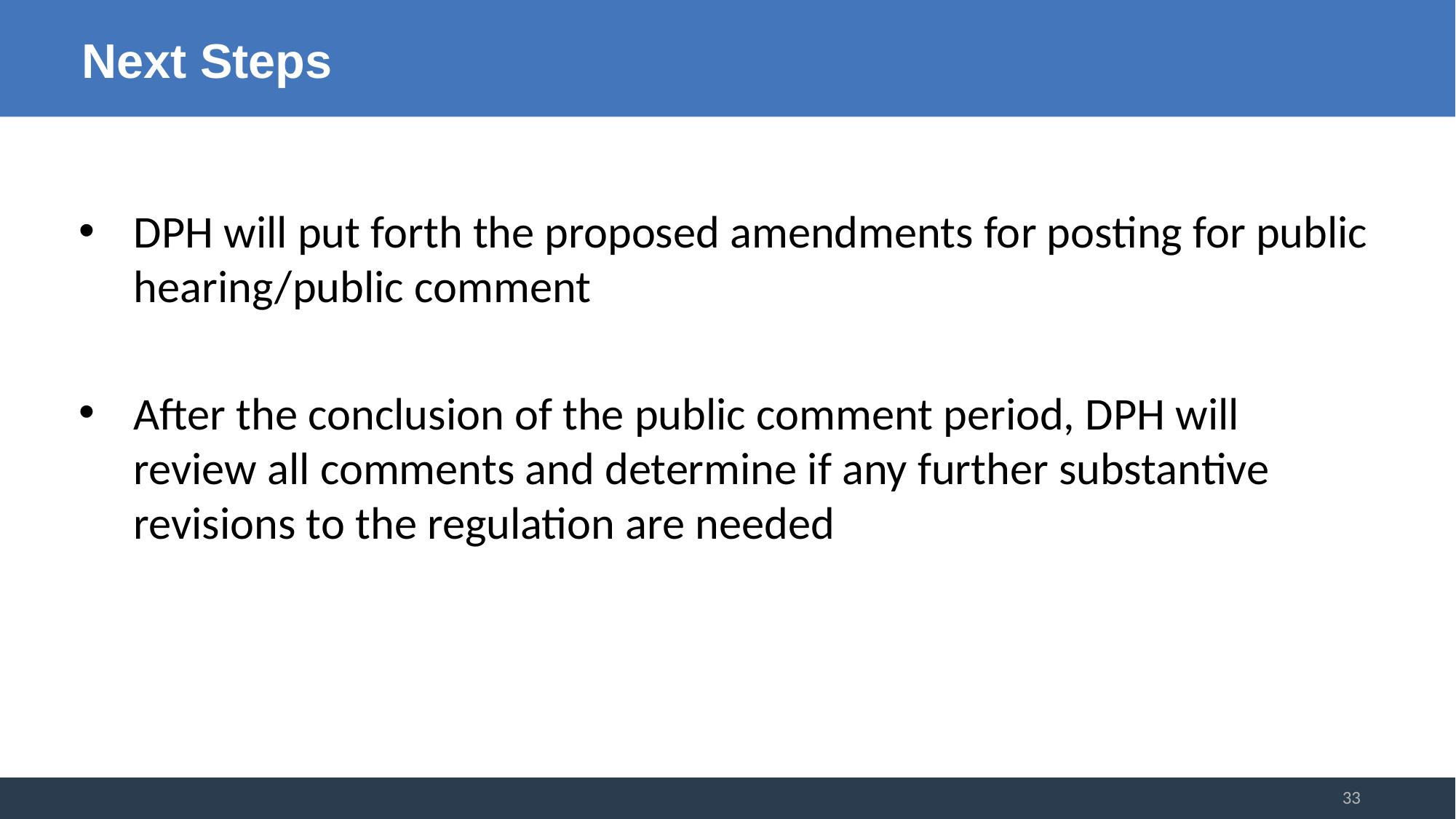

# Next Steps
DPH will put forth the proposed amendments for posting for public hearing/public comment

After the conclusion of the public comment period, DPH will review all comments and determine if any further substantive revisions to the regulation are needed

33